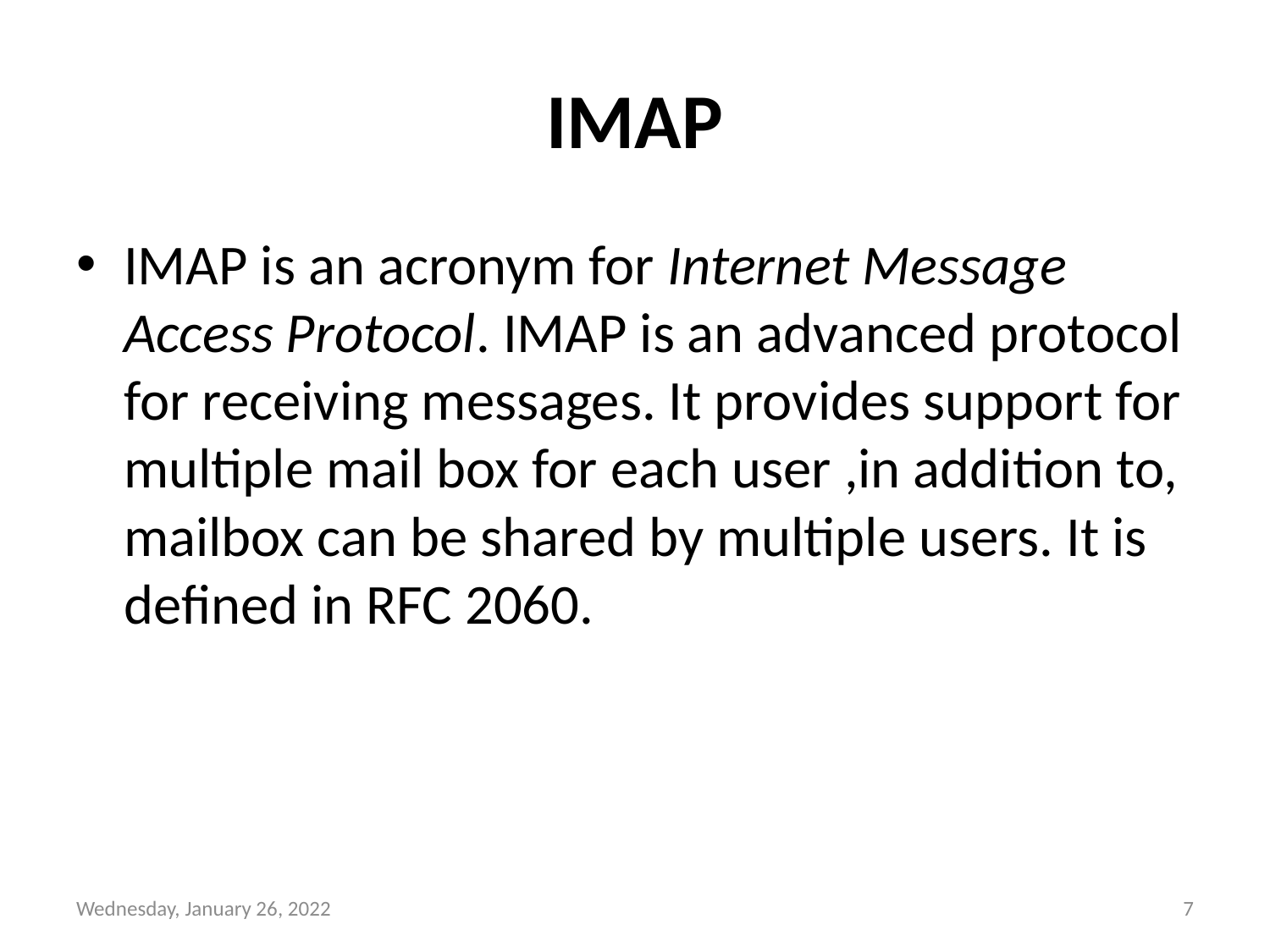

# IMAP
IMAP is an acronym for Internet Message Access Protocol. IMAP is an advanced protocol for receiving messages. It provides support for multiple mail box for each user ,in addition to, mailbox can be shared by multiple users. It is defined in RFC 2060.

Wednesday, January 26, 2022
7